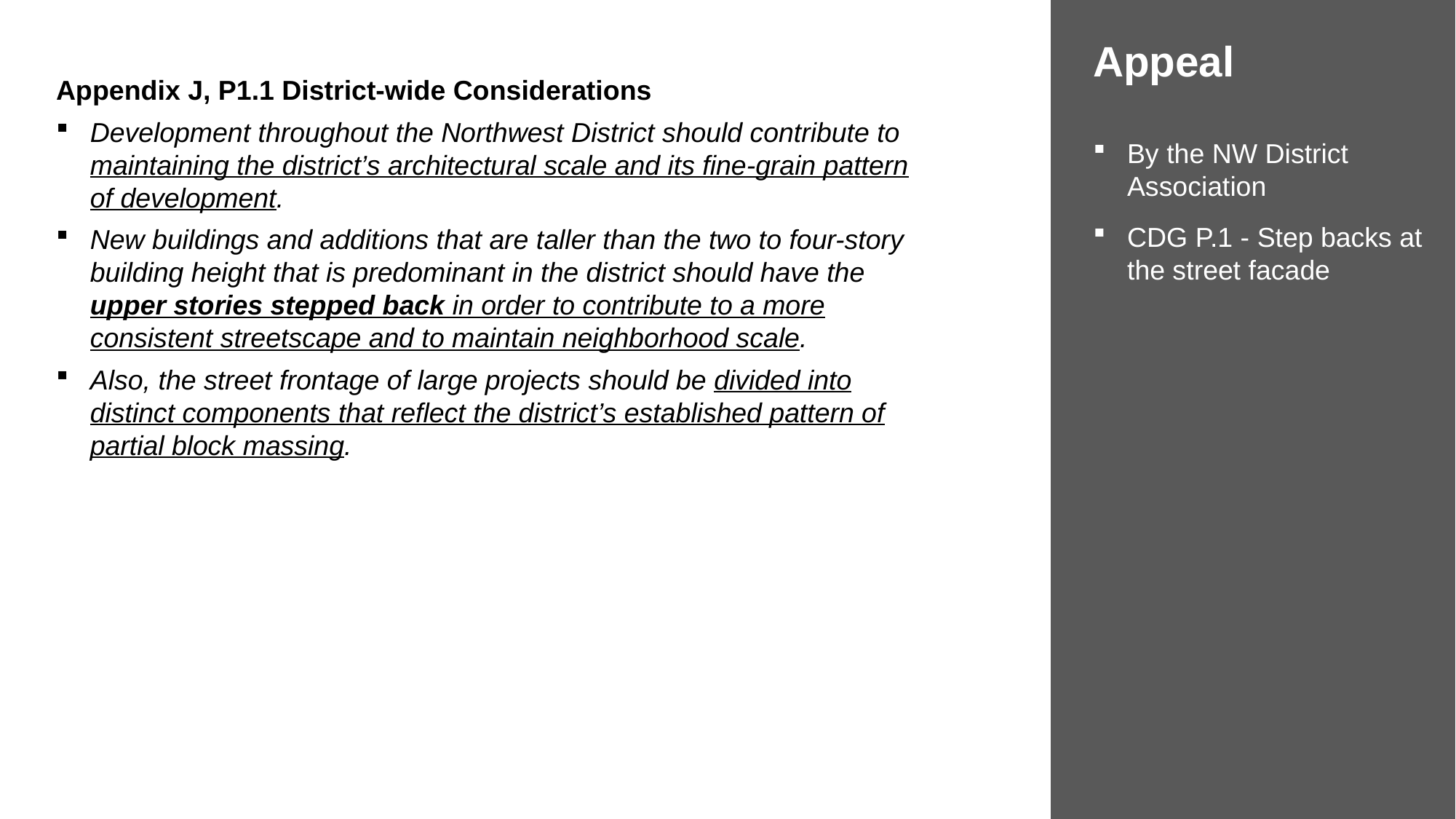

Appeal

By the NW District Association
CDG P.1 - Step backs at the street facade

Appendix J, P1.1 District-wide Considerations
Development throughout the Northwest District should contribute to maintaining the district’s architectural scale and its fine-grain pattern of development.
New buildings and additions that are taller than the two to four-story building height that is predominant in the district should have the  upper stories stepped back in order to contribute to a more consistent streetscape and to maintain neighborhood scale.
Also, the street frontage of large projects should be divided into distinct components that reflect the district’s established pattern of partial block massing.